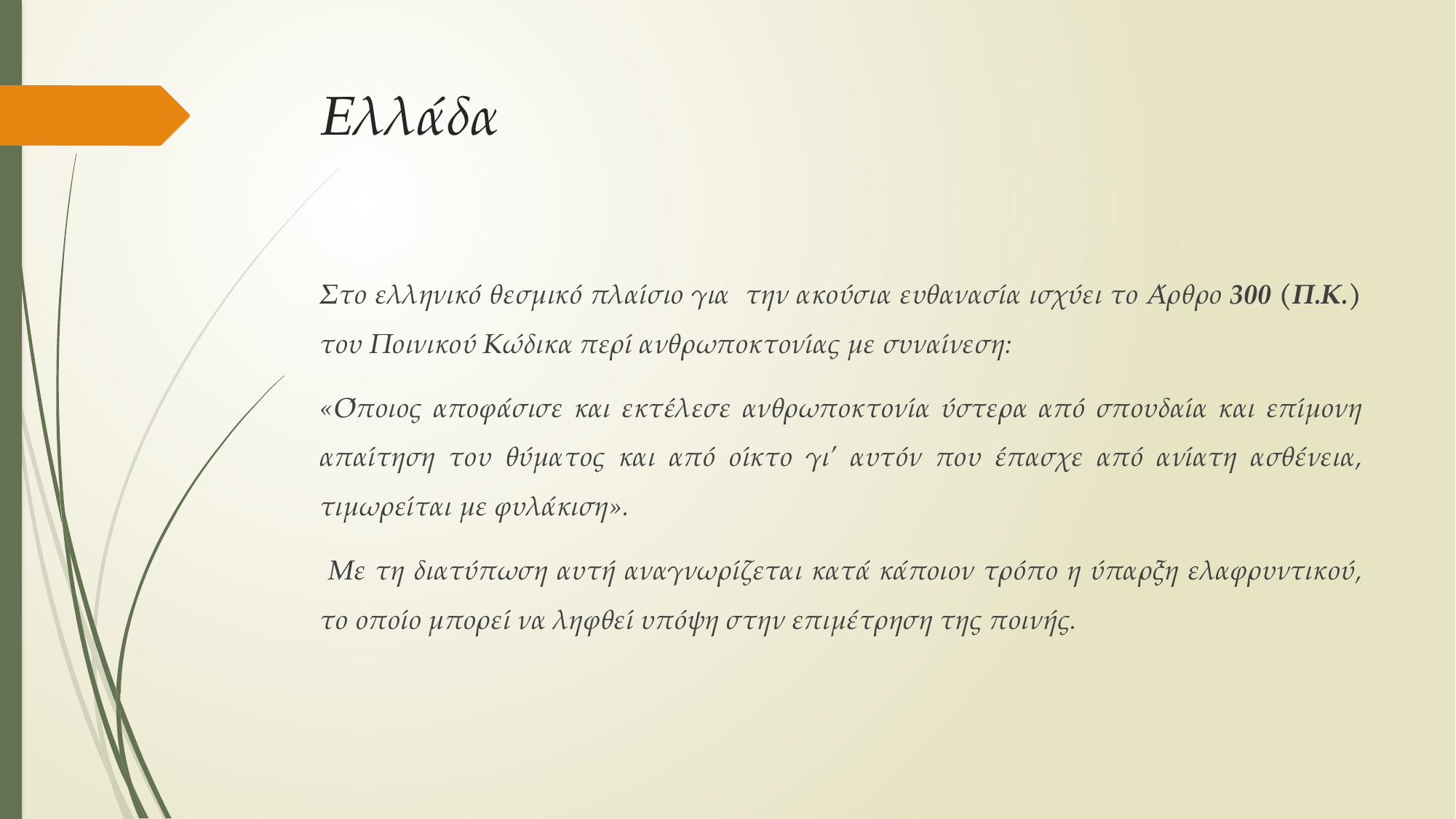

# Ελλάδα
Στο ελληνικό θεσμικό πλαίσιο για  την ακούσια ευθανασία ισχύει το Άρθρο 300 (Π.Κ.) του Ποινικού Κώδικα περί ανθρωποκτονίας με συναίνεση:
«Όποιος αποφάσισε και εκτέλεσε ανθρωποκτονία ύστερα από σπουδαία και επίμονη απαίτηση του θύματος και από οίκτο γι’ αυτόν που έπασχε από ανίατη ασθένεια, τιμωρείται με φυλάκιση».
 Με τη διατύπωση αυτή αναγνωρίζεται κατά κάποιον τρόπο η ύπαρξη ελαφρυντικού, το οποίο μπορεί να ληφθεί υπόψη στην επιμέτρηση της ποινής.